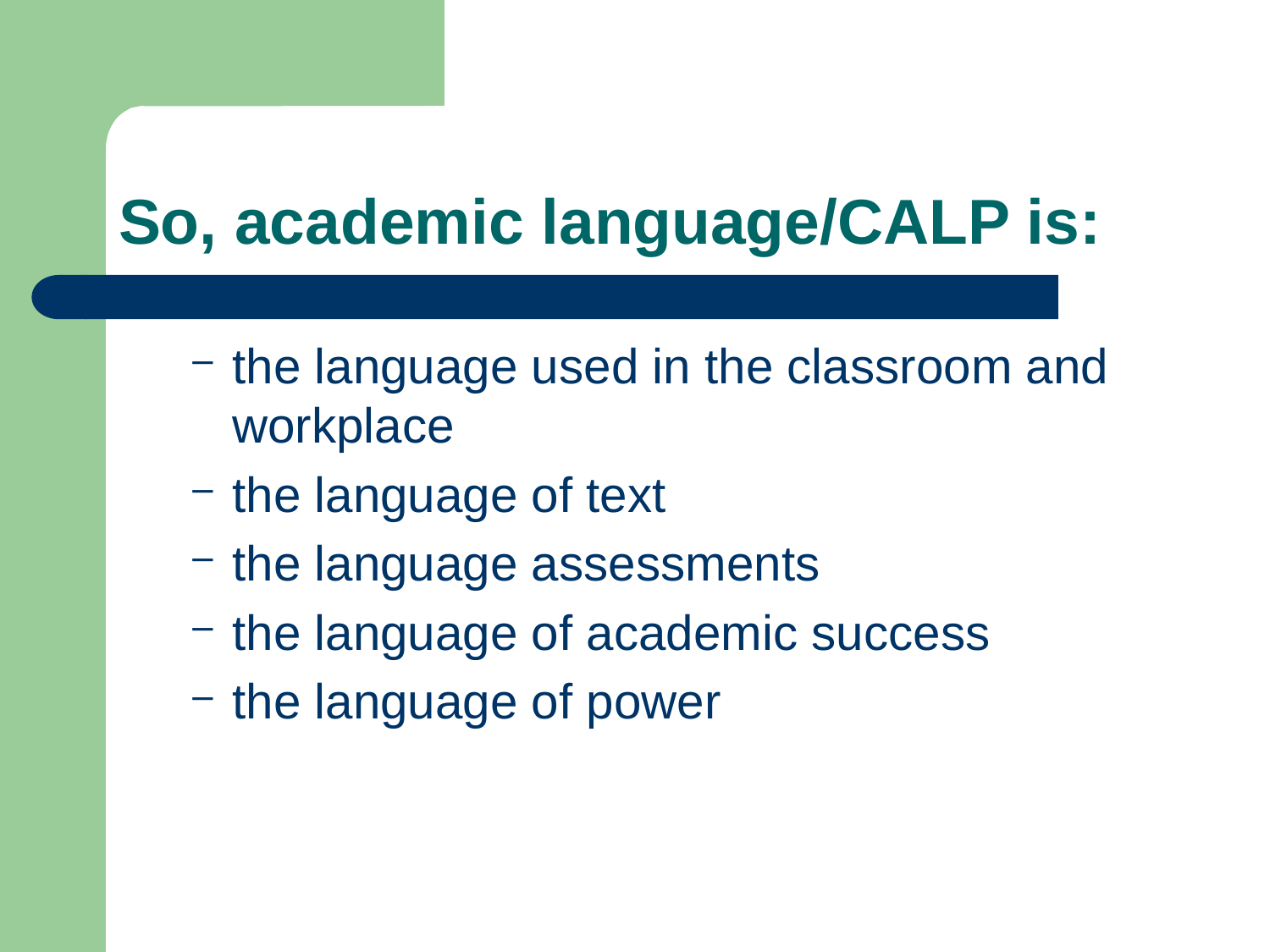

# So, academic language/CALP is:
the language used in the classroom and workplace
the language of text
the language assessments
the language of academic success
the language of power